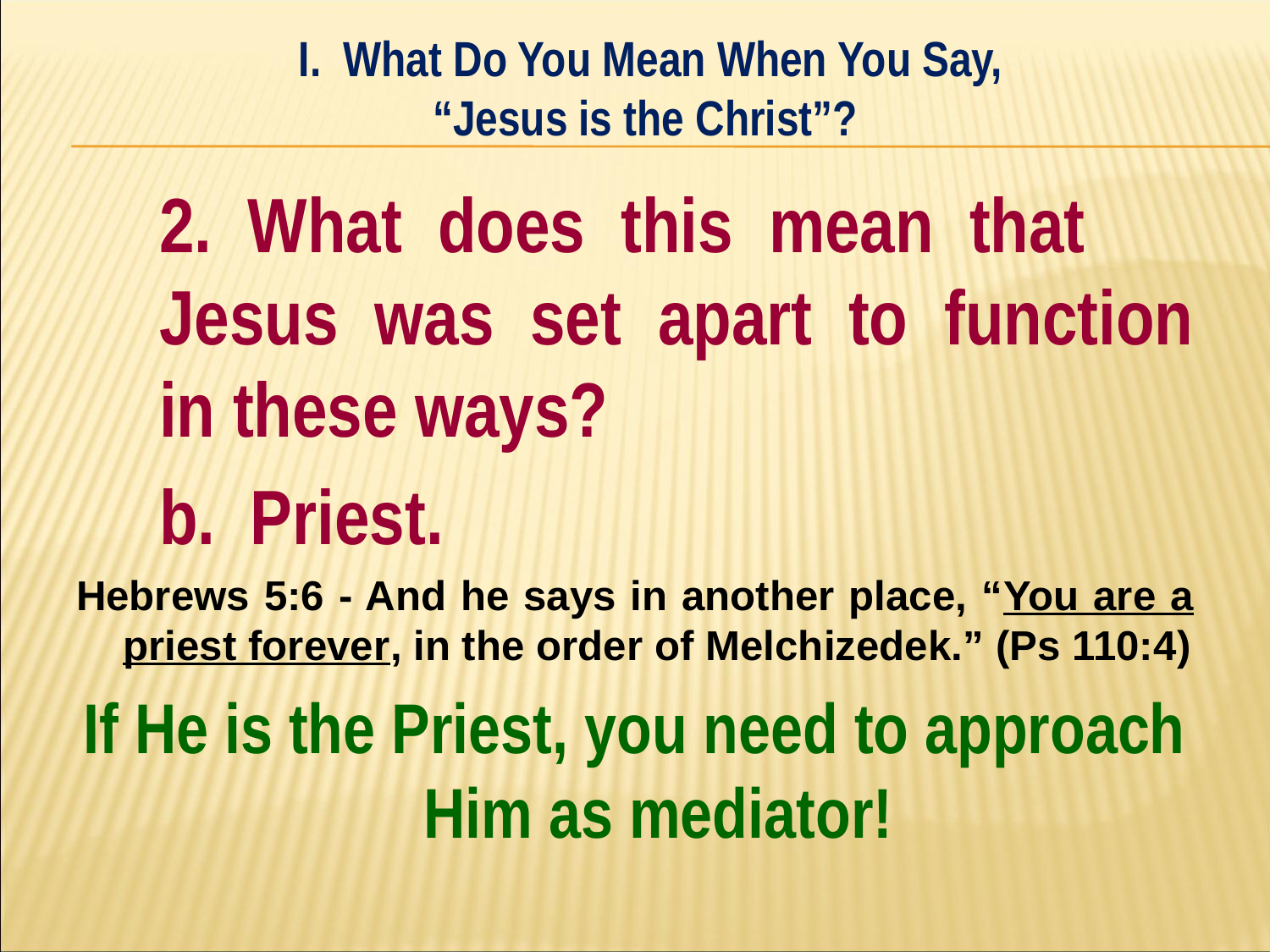

I.  What Do You Mean When You Say,
“Jesus is the Christ”?
#
	2. What does this mean that 	Jesus was set apart to function 	in these ways?
		b.  Priest.
Hebrews 5:6 - And he says in another place, “You are a priest forever, in the order of Melchizedek.” (Ps 110:4)
If He is the Priest, you need to approach Him as mediator!